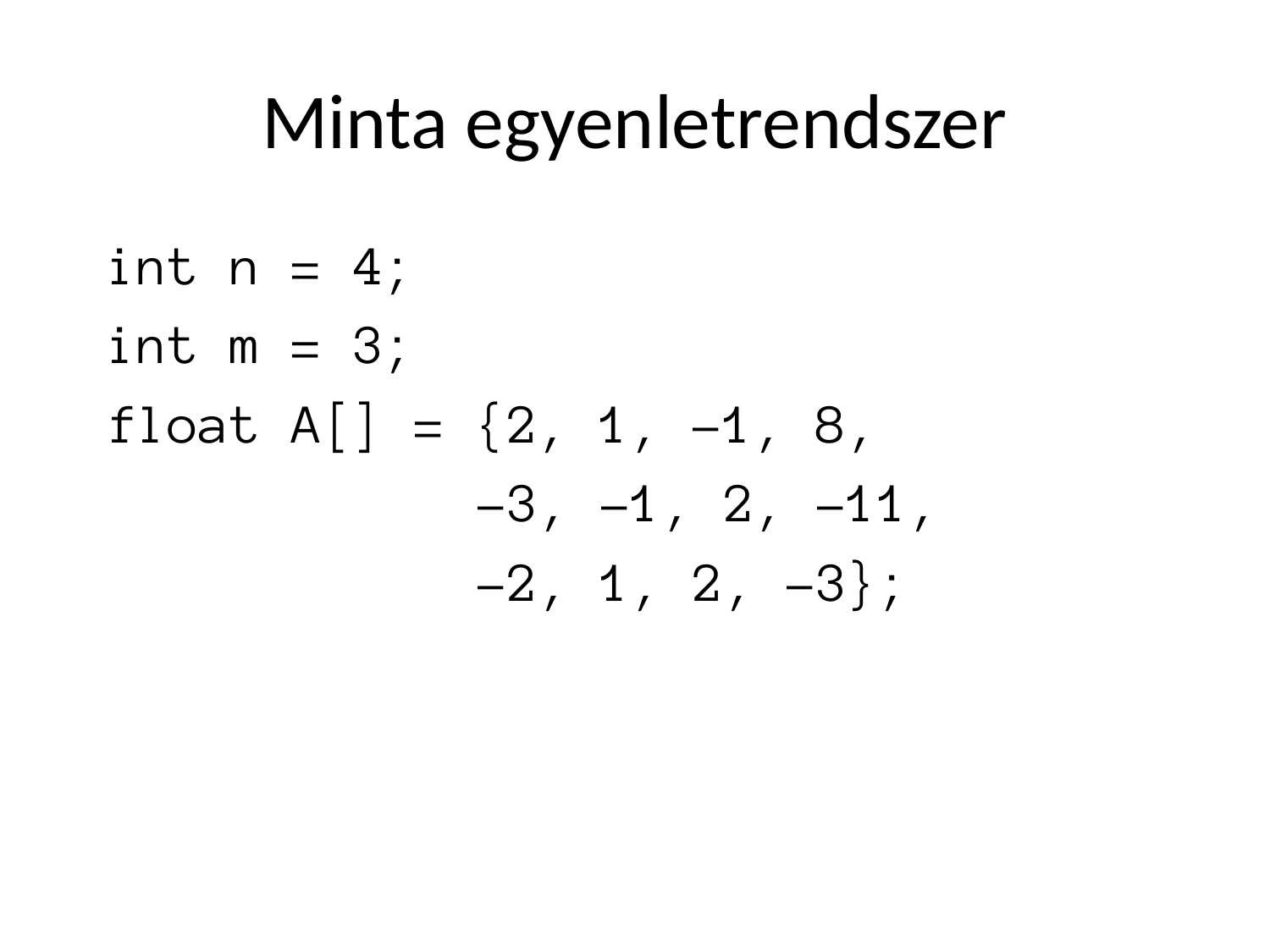

# Minta egyenletrendszer
 int n = 4;
 int m = 3;
 float A[] = {2, 1, -1, 8,
             -3, -1, 2, -11,
             -2, 1, 2, -3};